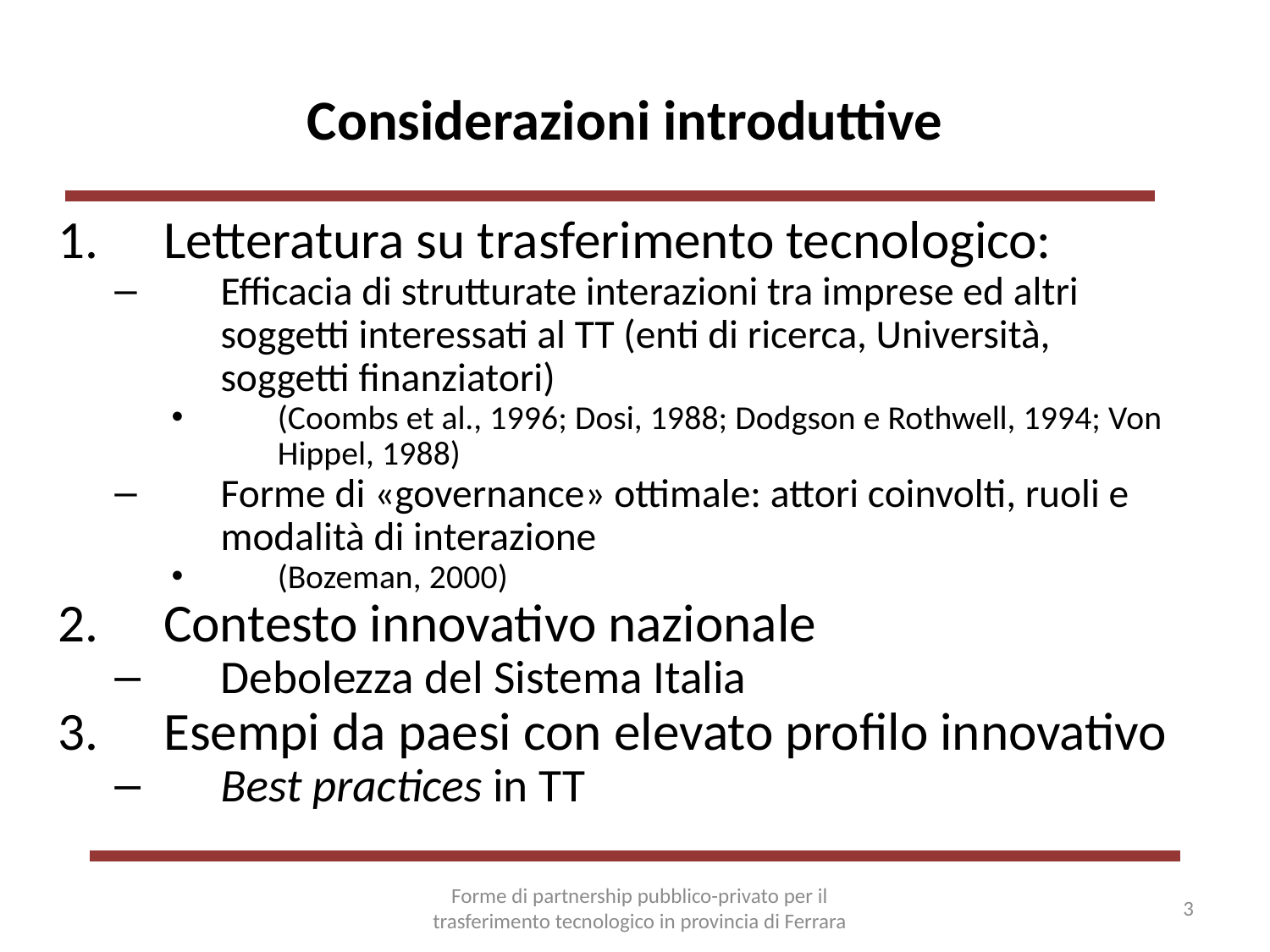

# Considerazioni introduttive
Letteratura su trasferimento tecnologico:
Efficacia di strutturate interazioni tra imprese ed altri soggetti interessati al TT (enti di ricerca, Università, soggetti finanziatori)
(Coombs et al., 1996; Dosi, 1988; Dodgson e Rothwell, 1994; Von Hippel, 1988)
Forme di «governance» ottimale: attori coinvolti, ruoli e modalità di interazione
(Bozeman, 2000)
Contesto innovativo nazionale
Debolezza del Sistema Italia
Esempi da paesi con elevato profilo innovativo
Best practices in TT

Forme di partnership pubblico-privato per il trasferimento tecnologico in provincia di Ferrara

3